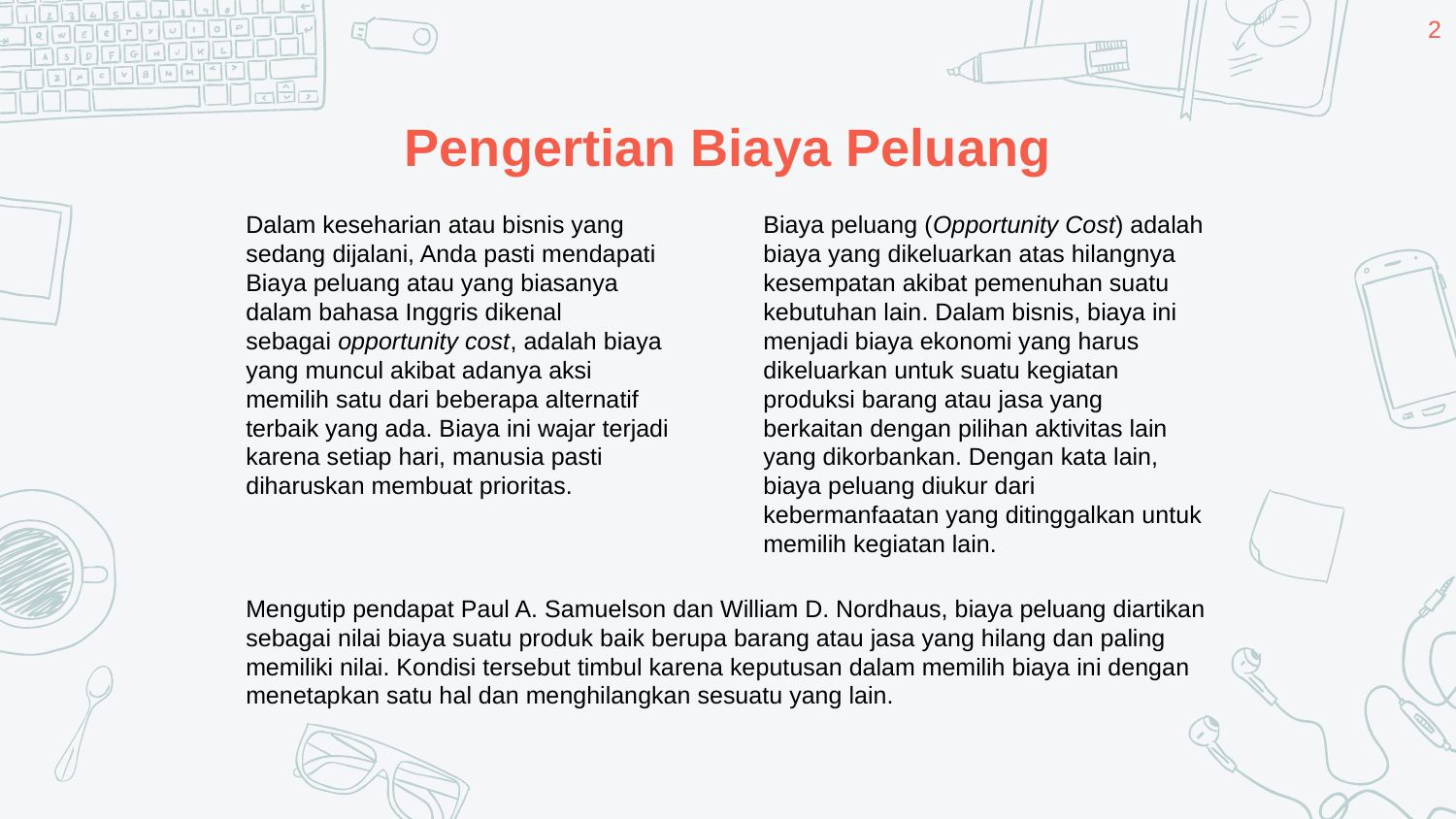

2
# Pengertian Biaya Peluang
Dalam keseharian atau bisnis yang sedang dijalani, Anda pasti mendapati Biaya peluang atau yang biasanya dalam bahasa Inggris dikenal sebagai opportunity cost, adalah biaya yang muncul akibat adanya aksi memilih satu dari beberapa alternatif terbaik yang ada. Biaya ini wajar terjadi karena setiap hari, manusia pasti diharuskan membuat prioritas.

Biaya peluang (Opportunity Cost) adalah biaya yang dikeluarkan atas hilangnya kesempatan akibat pemenuhan suatu kebutuhan lain. Dalam bisnis, biaya ini menjadi biaya ekonomi yang harus dikeluarkan untuk suatu kegiatan produksi barang atau jasa yang berkaitan dengan pilihan aktivitas lain yang dikorbankan. Dengan kata lain, biaya peluang diukur dari kebermanfaatan yang ditinggalkan untuk memilih kegiatan lain.
Mengutip pendapat Paul A. Samuelson dan William D. Nordhaus, biaya peluang diartikan sebagai nilai biaya suatu produk baik berupa barang atau jasa yang hilang dan paling memiliki nilai. Kondisi tersebut timbul karena keputusan dalam memilih biaya ini dengan menetapkan satu hal dan menghilangkan sesuatu yang lain.